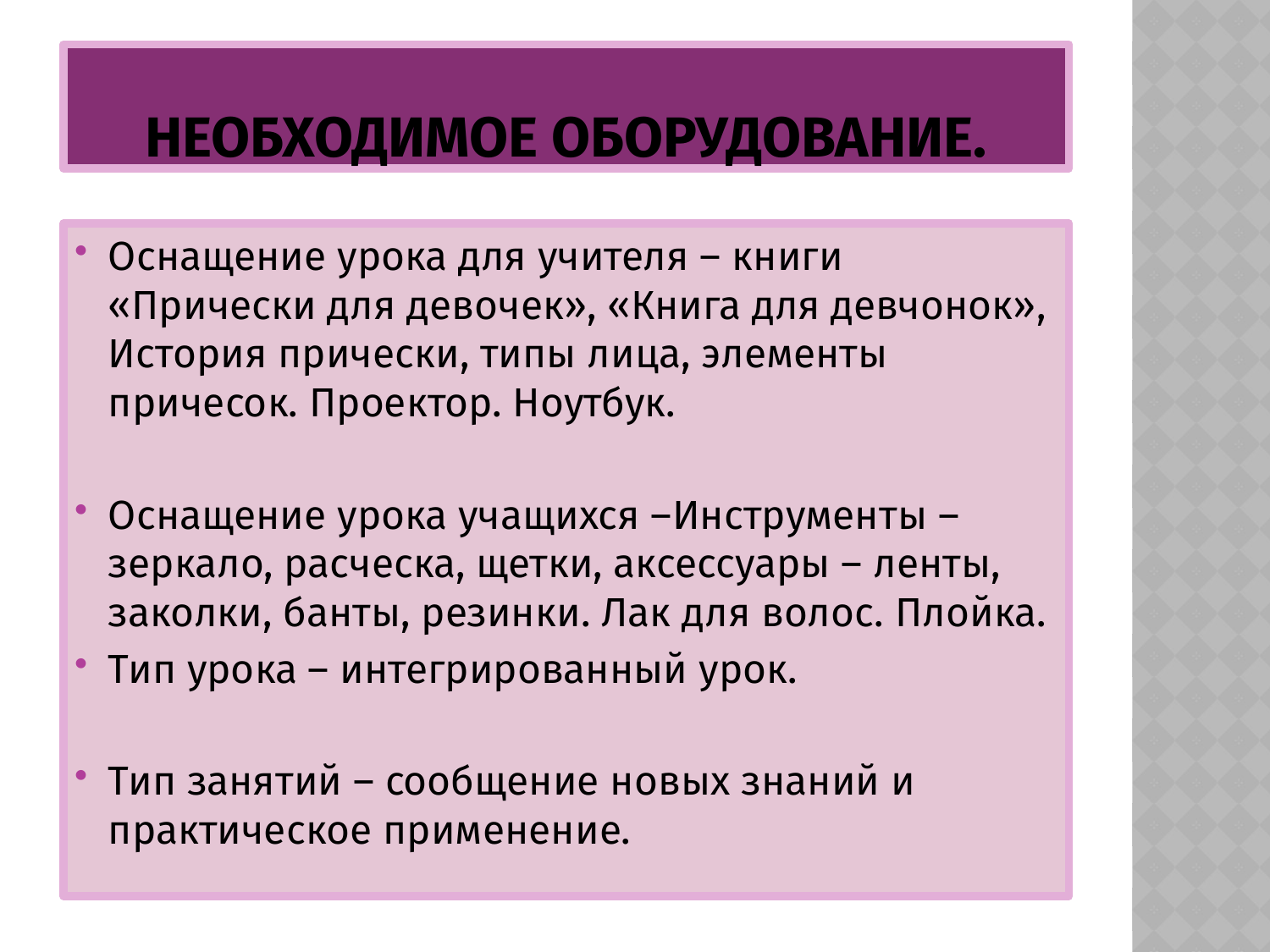

# Необходимое оборудование.
Оснащение урока для учителя – книги «Прически для девочек», «Книга для девчонок», История прически, типы лица, элементы причесок. Проектор. Ноутбук.

Оснащение урока учащихся –Инструменты – зеркало, расческа, щетки, аксессуары – ленты, заколки, банты, резинки. Лак для волос. Плойка.
Тип урока – интегрированный урок.

Тип занятий – сообщение новых знаний и практическое применение.